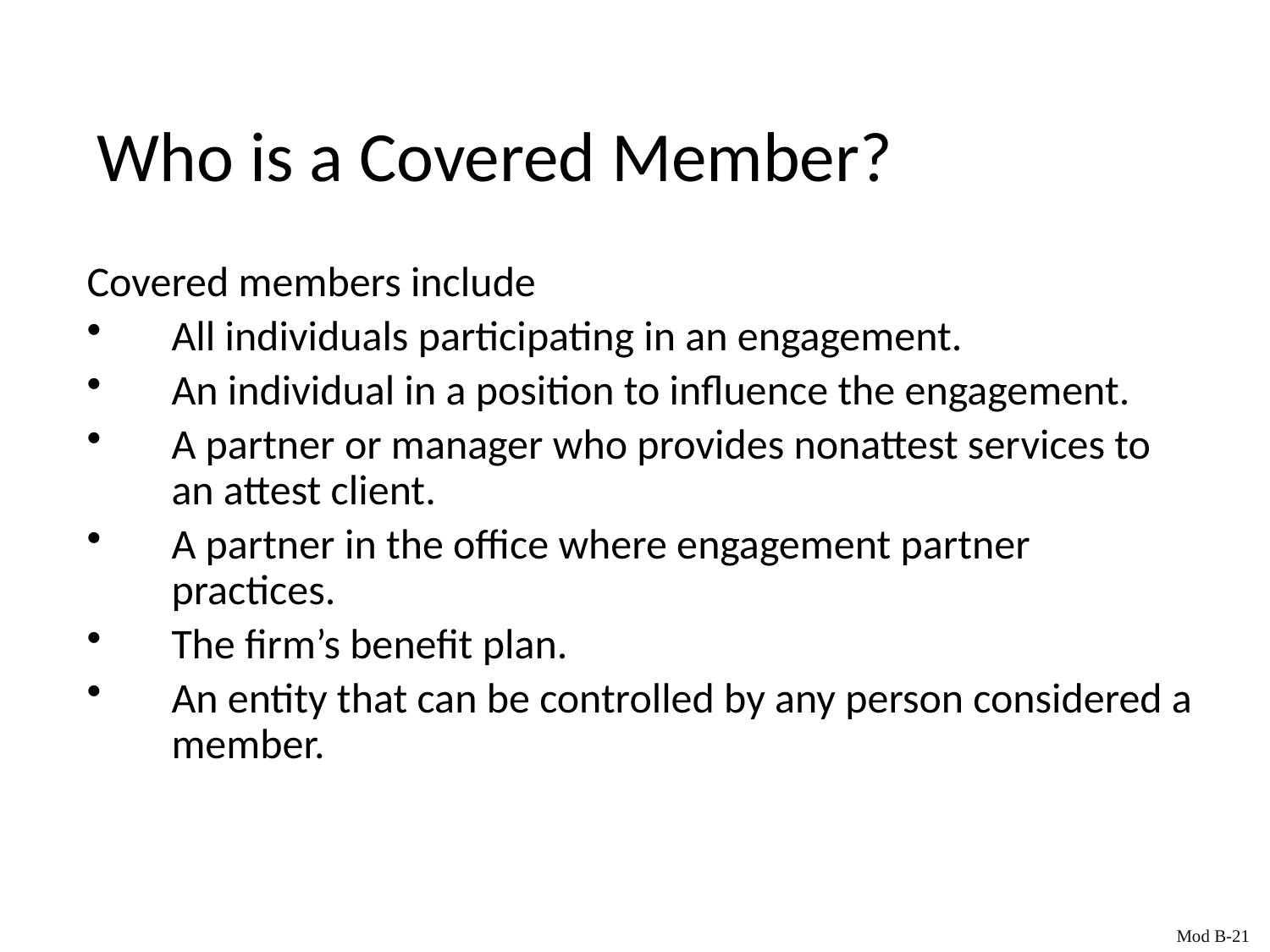

Who is a Covered Member?
Covered members include
All individuals participating in an engagement.
An individual in a position to influence the engagement.
A partner or manager who provides nonattest services to an attest client.
A partner in the office where engagement partner practices.
The firm’s benefit plan.
An entity that can be controlled by any person considered a member.
Mod B-21